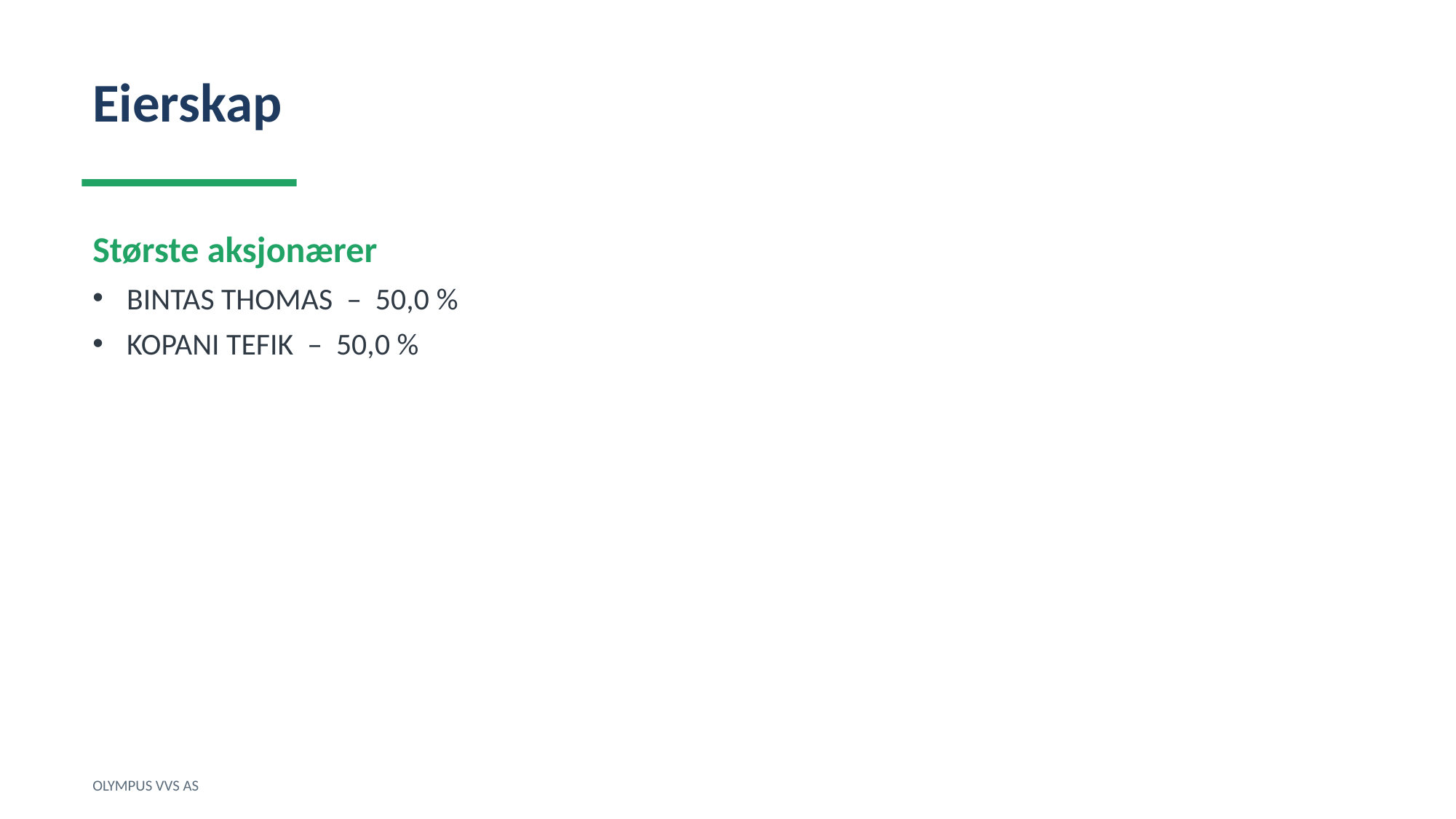

Eierskap

Største aksjonærer
BINTAS THOMAS  –  50,0 %
KOPANI TEFIK  –  50,0 %
OLYMPUS VVS AS